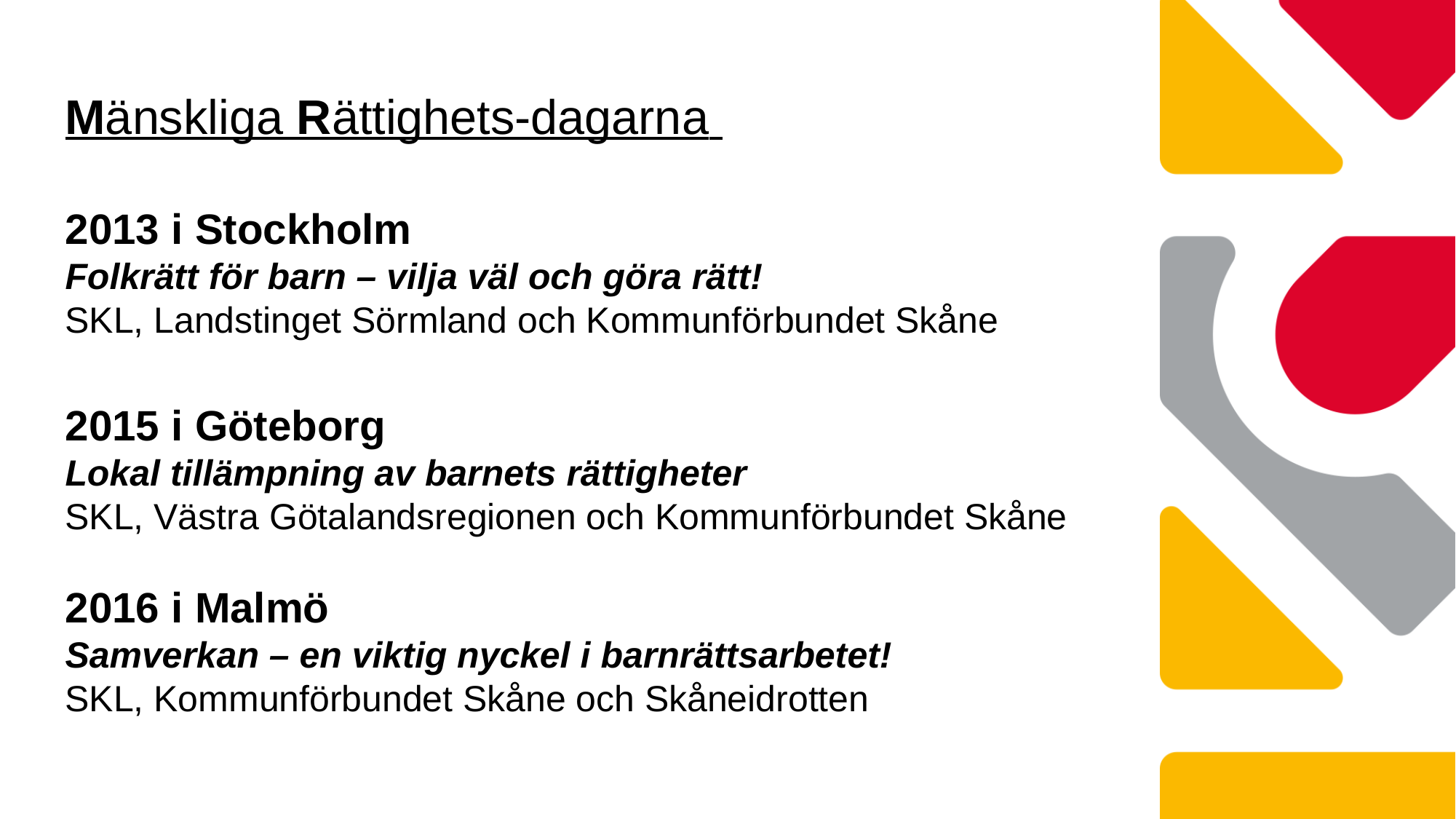

Mänskliga Rättighets-dagarna
2013 i Stockholm
Folkrätt för barn – vilja väl och göra rätt!
SKL, Landstinget Sörmland och Kommunförbundet Skåne
2015 i Göteborg
Lokal tillämpning av barnets rättigheter
SKL, Västra Götalandsregionen och Kommunförbundet Skåne
2016 i Malmö
Samverkan – en viktig nyckel i barnrättsarbetet!
SKL, Kommunförbundet Skåne och Skåneidrotten